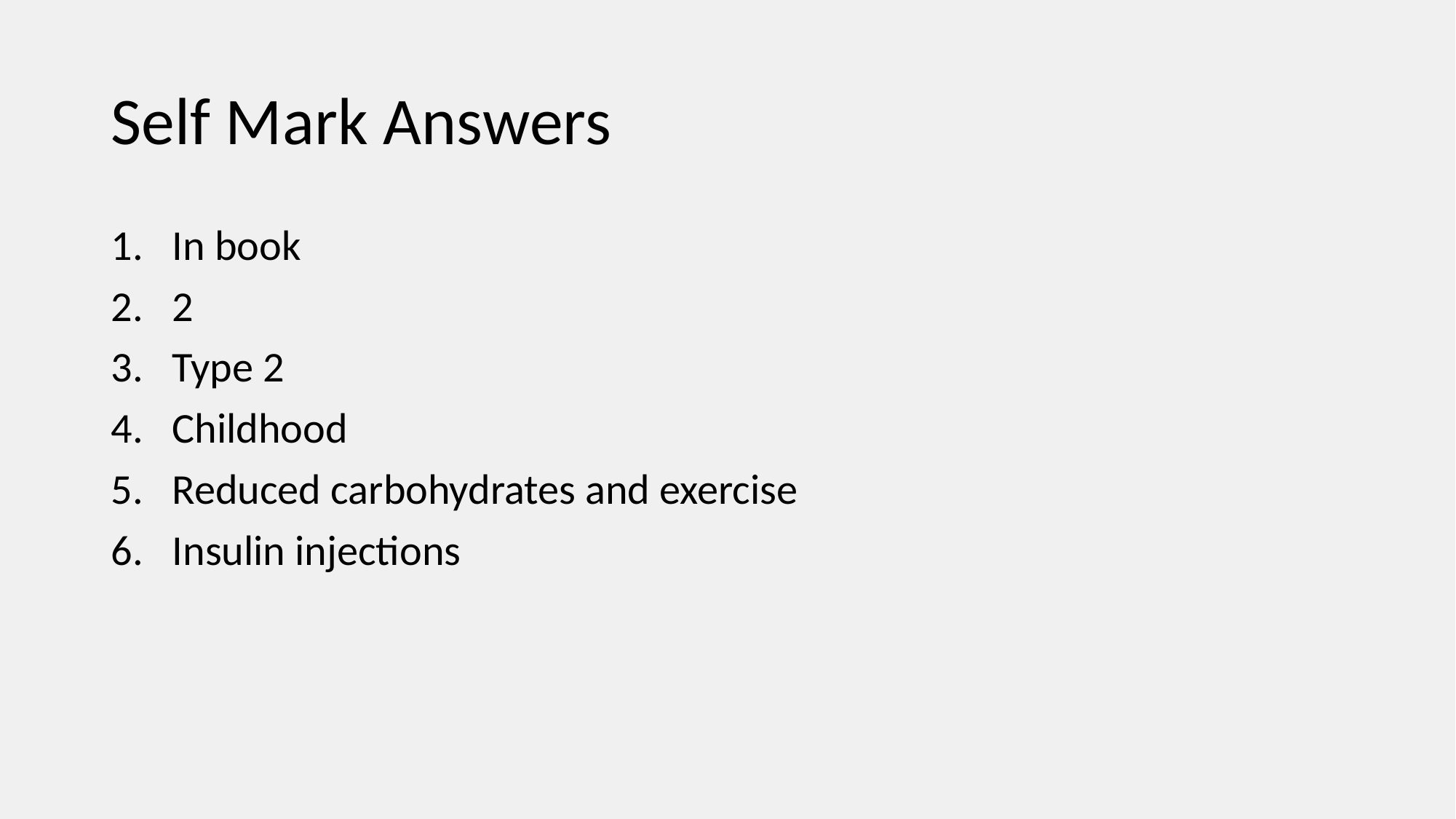

# Self Mark Answers
In book
2
Type 2
Childhood
Reduced carbohydrates and exercise
Insulin injections